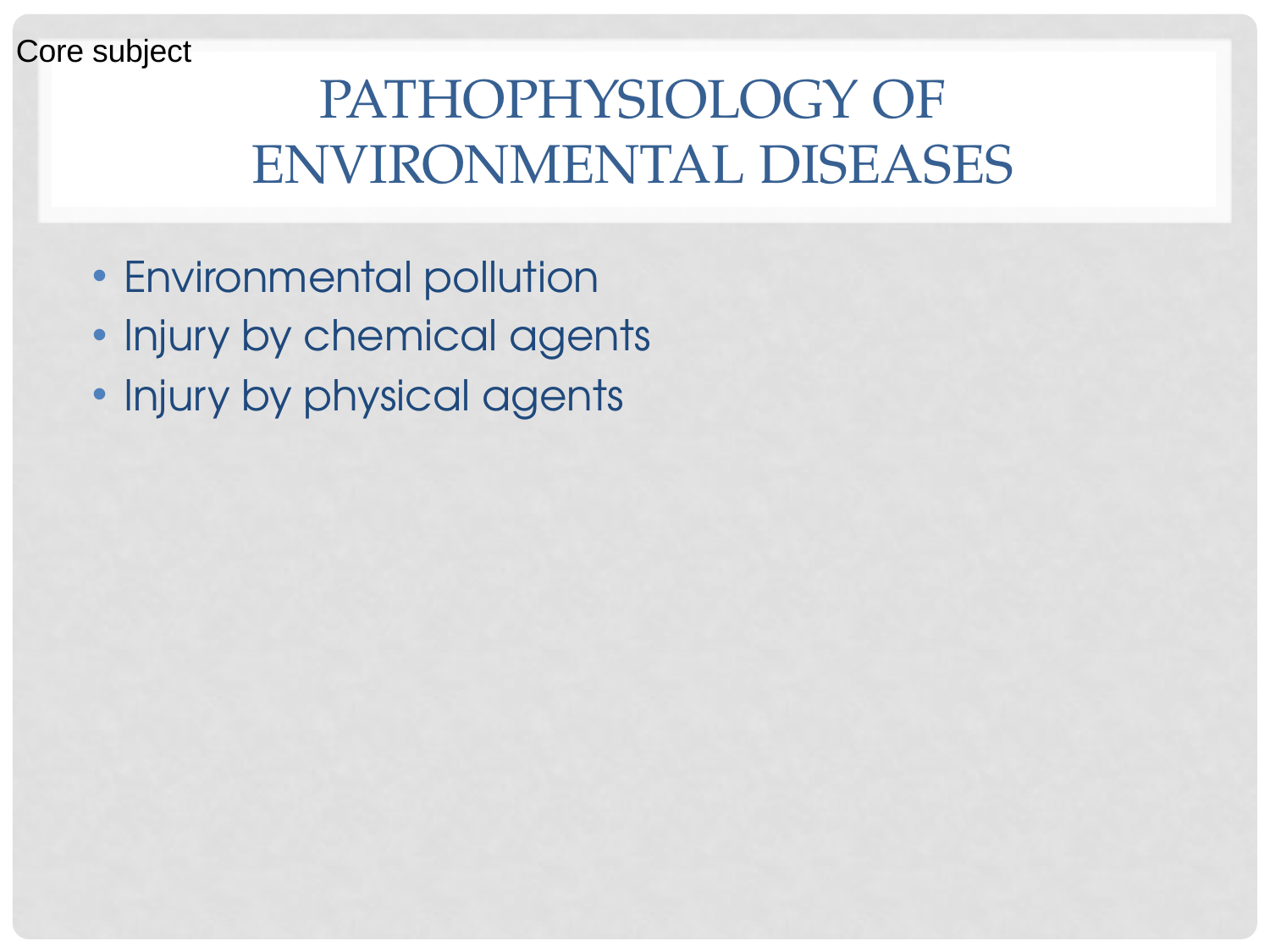

Core subject
# Pathophysiology of Environmental Diseases
Environmental pollution
Injury by chemical agents
Injury by physical agents